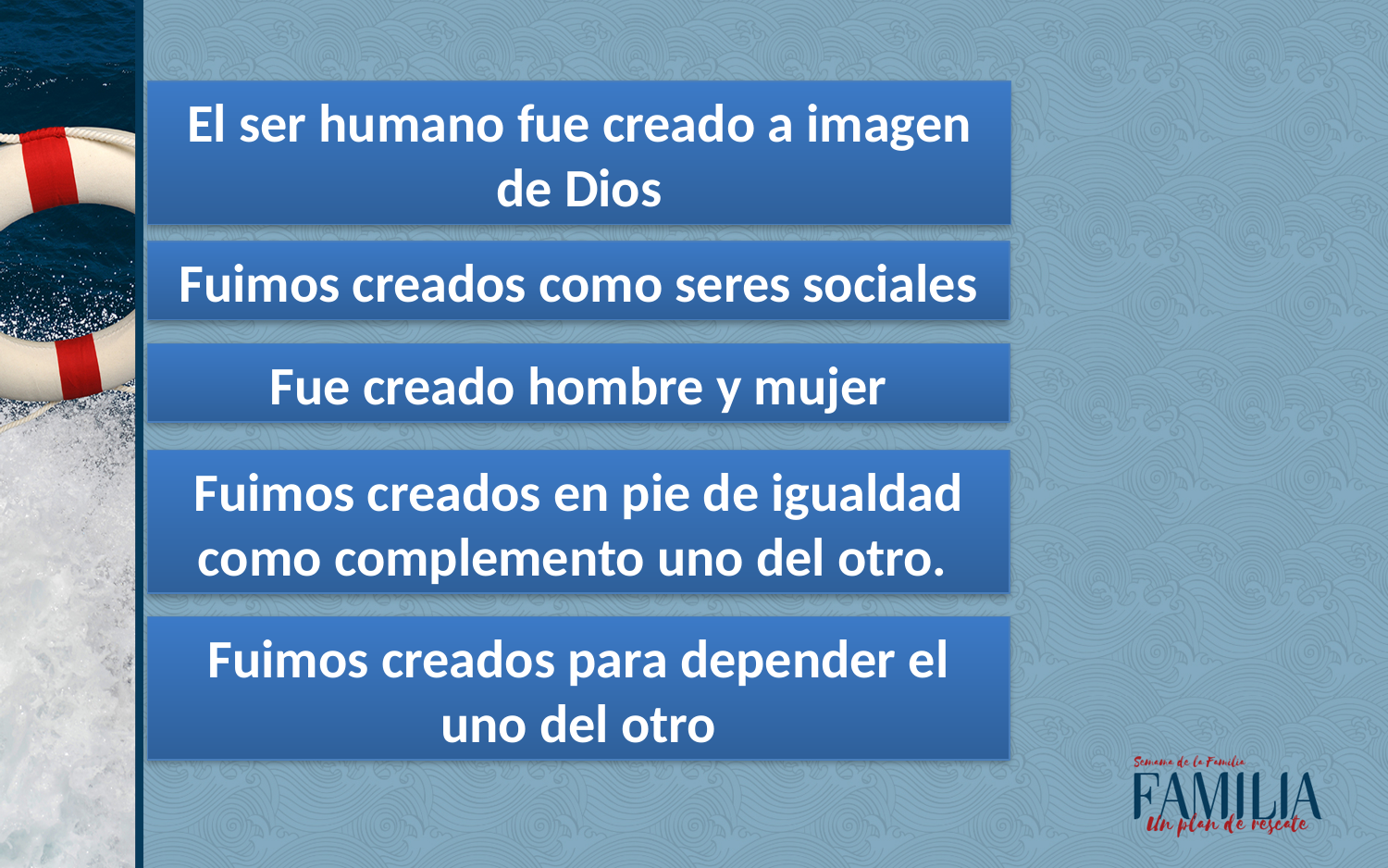

El ser humano fue creado a imagen de Dios
Fuimos creados como seres sociales
Fue creado hombre y mujer
Fuimos creados en pie de igualdad como complemento uno del otro.
Fuimos creados para depender el uno del otro